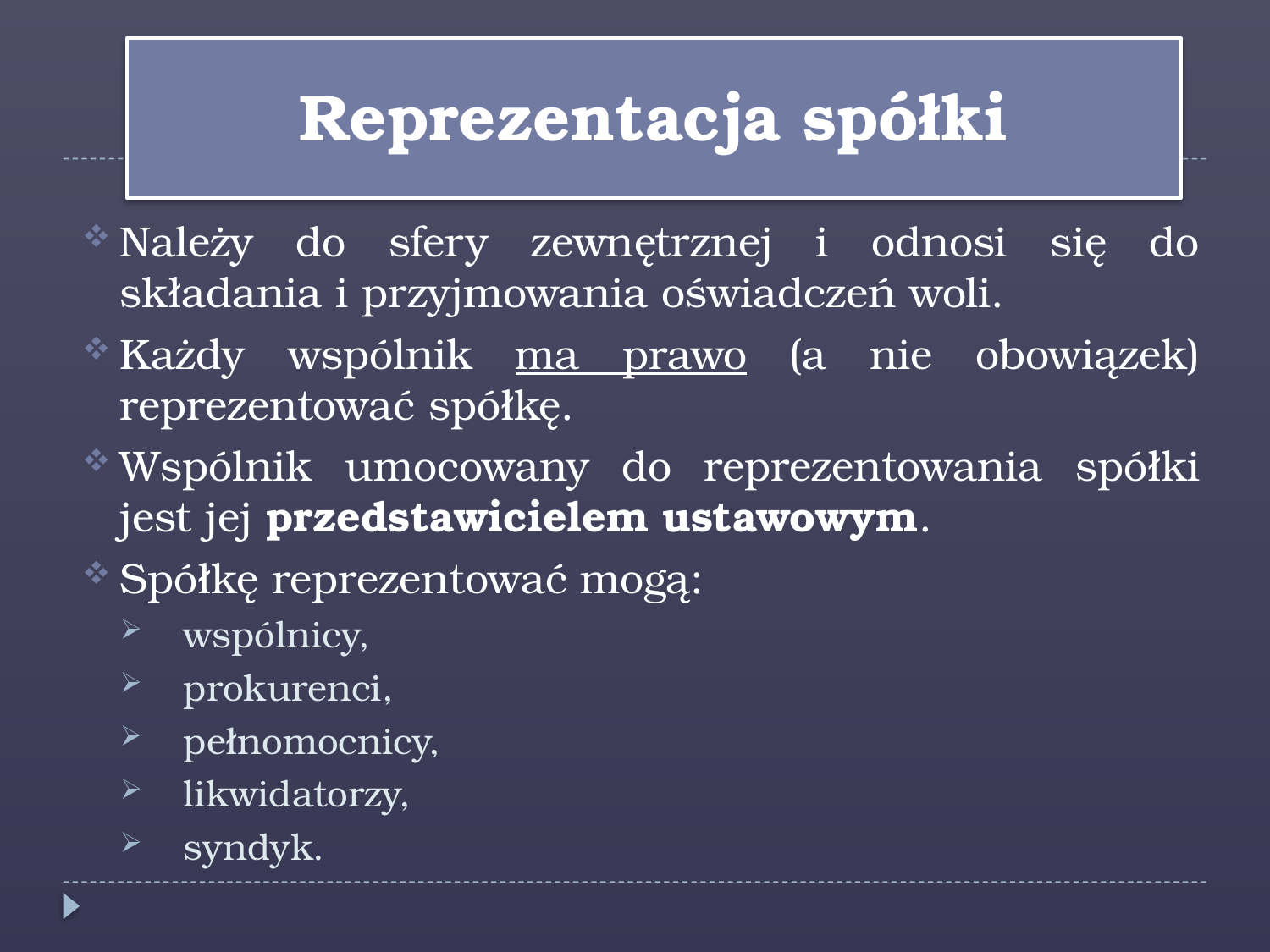

Reprezentacja spółki
Należy do sfery zewnętrznej i odnosi się do składania i przyjmowania oświadczeń woli.
Każdy wspólnik ma prawo (a nie obowiązek) reprezentować spółkę.
Wspólnik umocowany do reprezentowania spółki jest jej przedstawicielem ustawowym.
Spółkę reprezentować mogą:
wspólnicy,
prokurenci,
pełnomocnicy,
likwidatorzy,
syndyk.